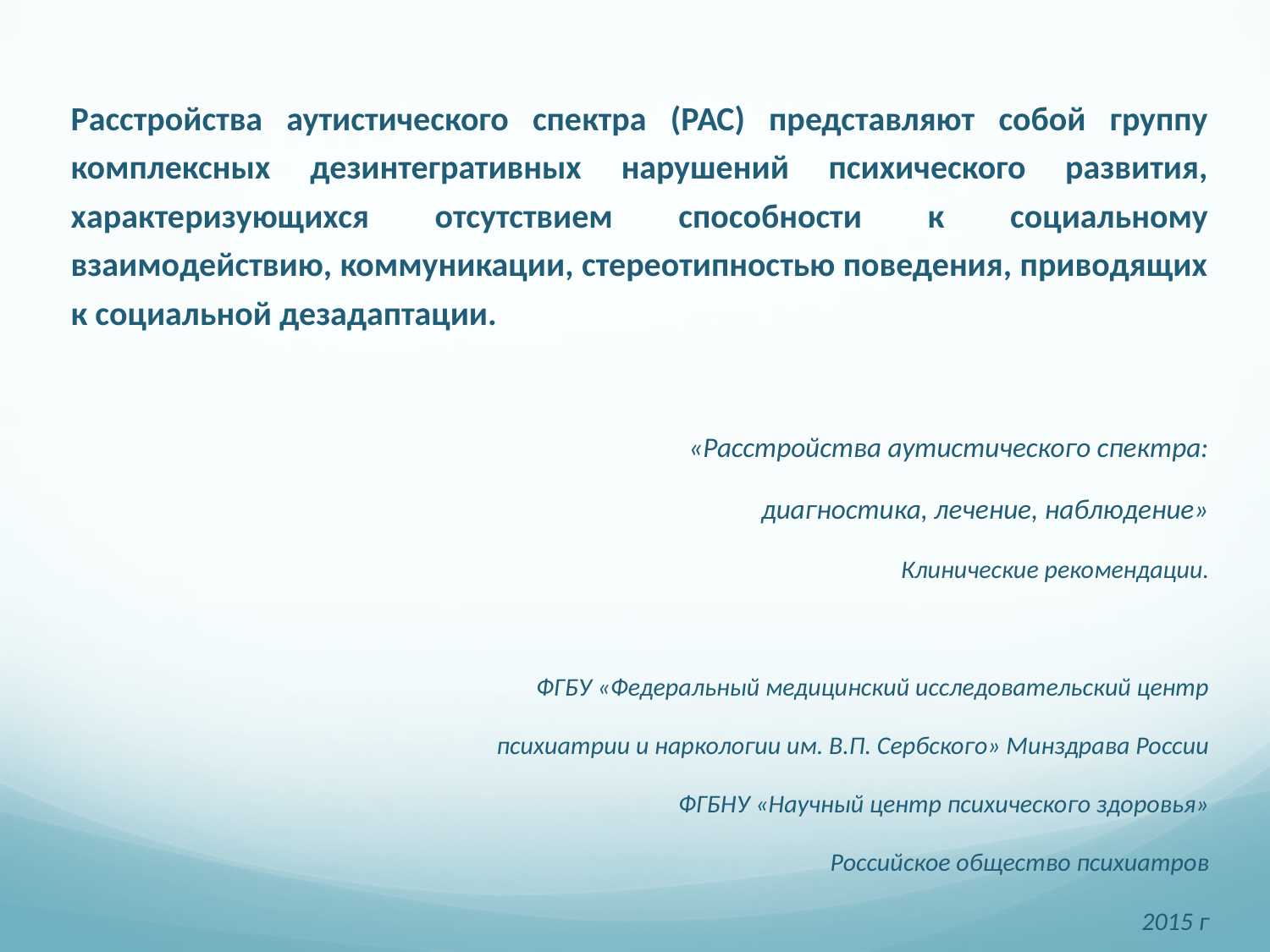

Расстройства аутистического спектра (РАС) представляют собой группу комплексных дезинтегративных нарушений психического развития, характеризующихся отсутствием способности к социальному взаимодействию, коммуникации, стереотипностью поведения, приводящих к социальной дезадаптации.

«Расстройства аутистического спектра:
диагностика, лечение, наблюдение»
Клинические рекомендации.

ФГБУ «Федеральный медицинский исследовательский центр
психиатрии и наркологии им. В.П. Сербского» Минздрава России
ФГБНУ «Научный центр психического здоровья»
Российское общество психиатров
2015 г